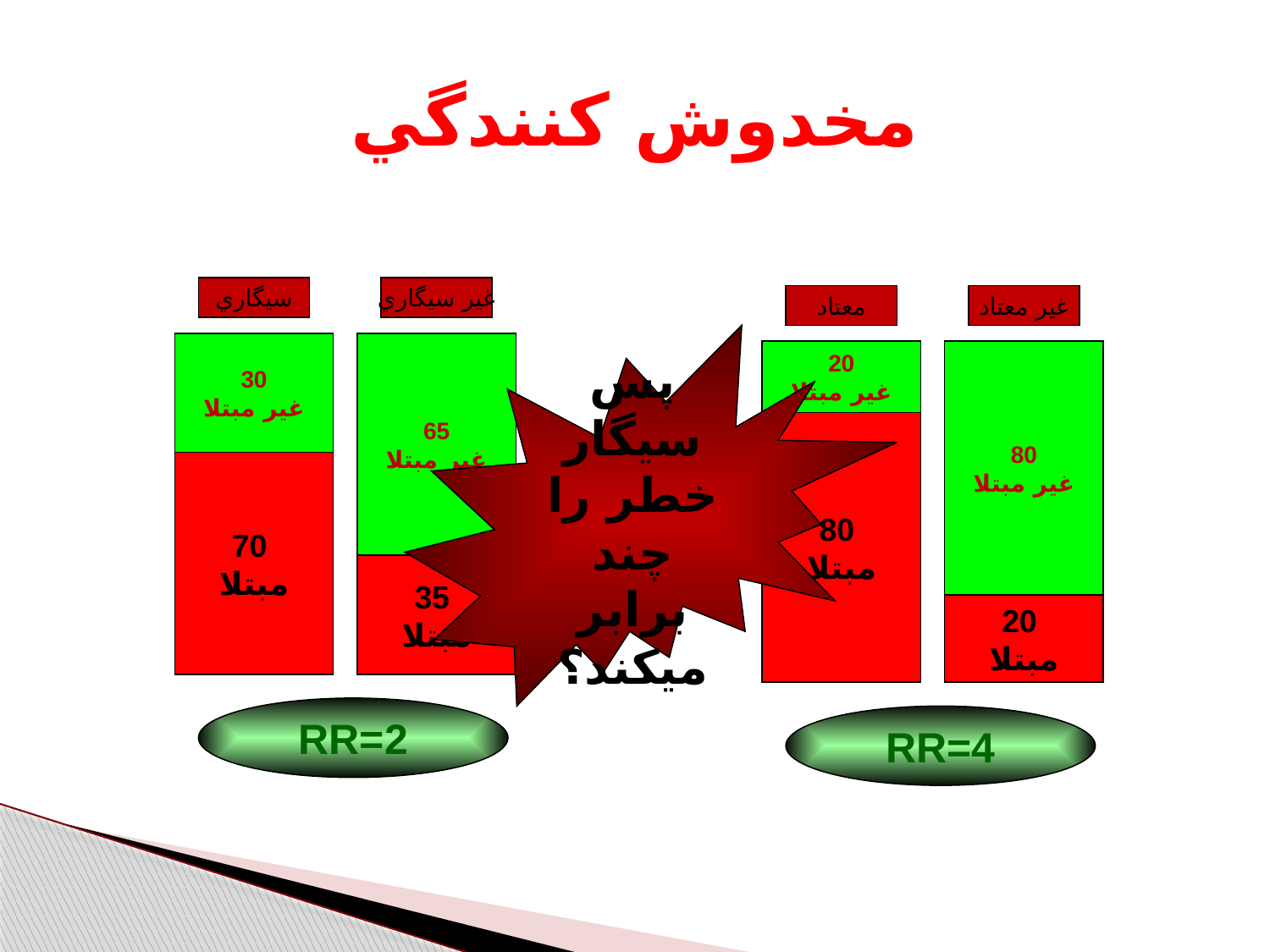

# مخدوش كنندگي
سيگاري
30
غير مبتلا
70
مبتلا
غير سيگاري
65
غير مبتلا
35
مبتلا
RR=2
معتاد
غير معتاد
20
غير مبتلا
80
غير مبتلا
80
مبتلا
20
مبتلا
RR=4
پس سيگار خطر را چند برابر ميكند؟